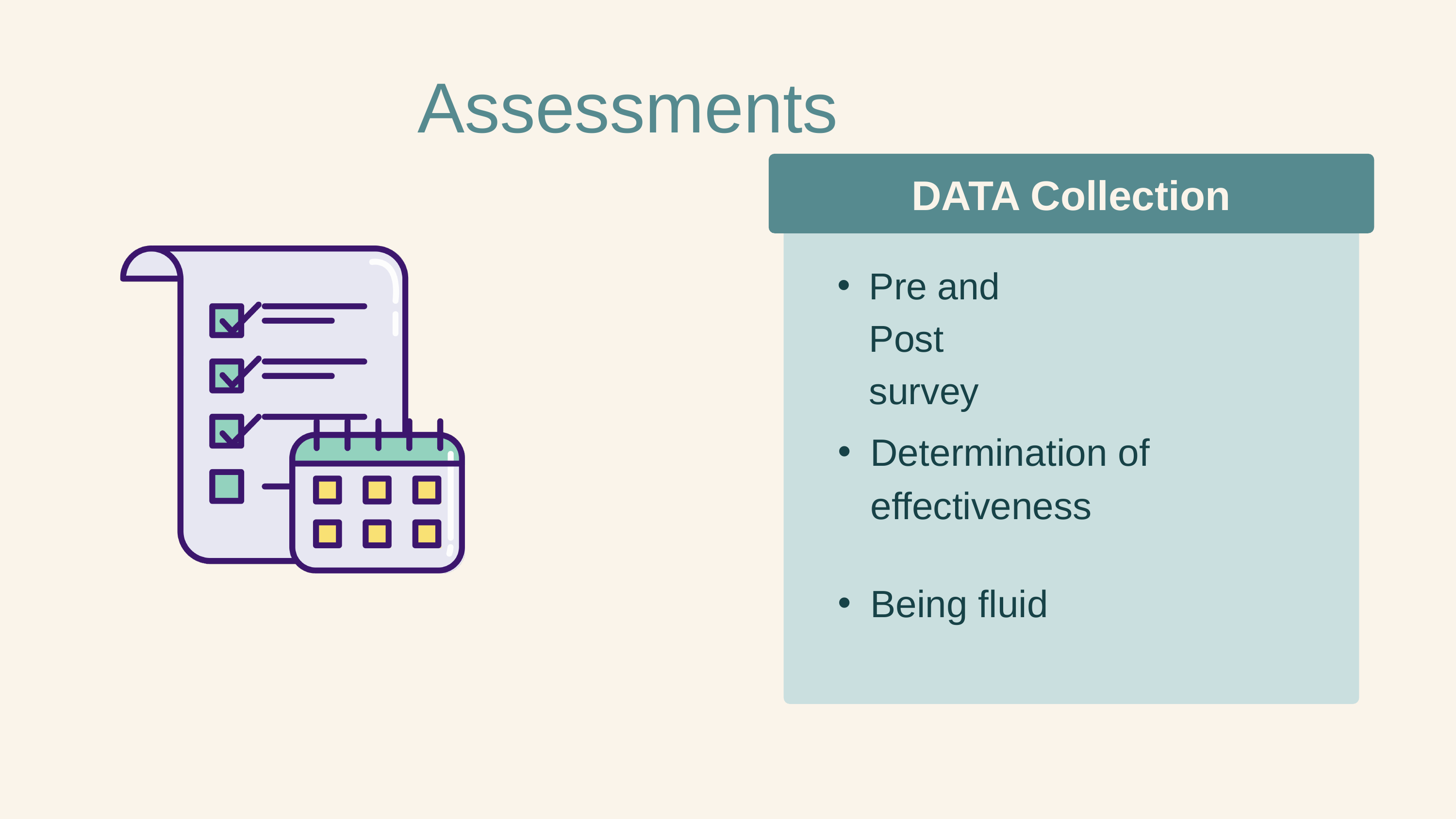

Assessments

DATA Collection

Pre and Post survey
Determination of effectiveness

Being fluid